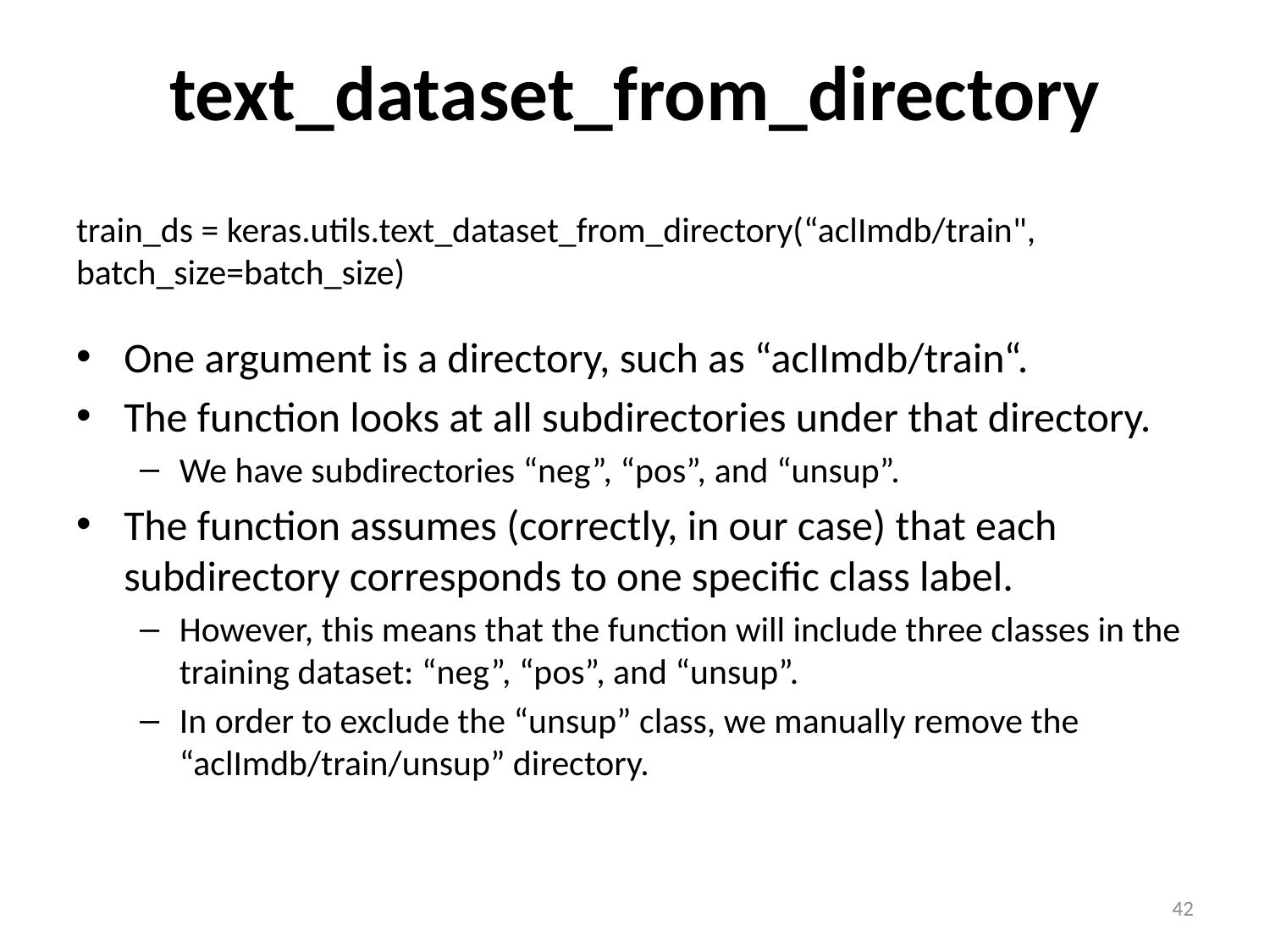

# text_dataset_from_directory
train_ds = keras.utils.text_dataset_from_directory(“aclImdb/train", batch_size=batch_size)

One argument is a directory, such as “aclImdb/train“.
The function looks at all subdirectories under that directory.
We have subdirectories “neg”, “pos”, and “unsup”.
The function assumes (correctly, in our case) that each subdirectory corresponds to one specific class label.
However, this means that the function will include three classes in the training dataset: “neg”, “pos”, and “unsup”.
In order to exclude the “unsup” class, we manually remove the “aclImdb/train/unsup” directory.

42